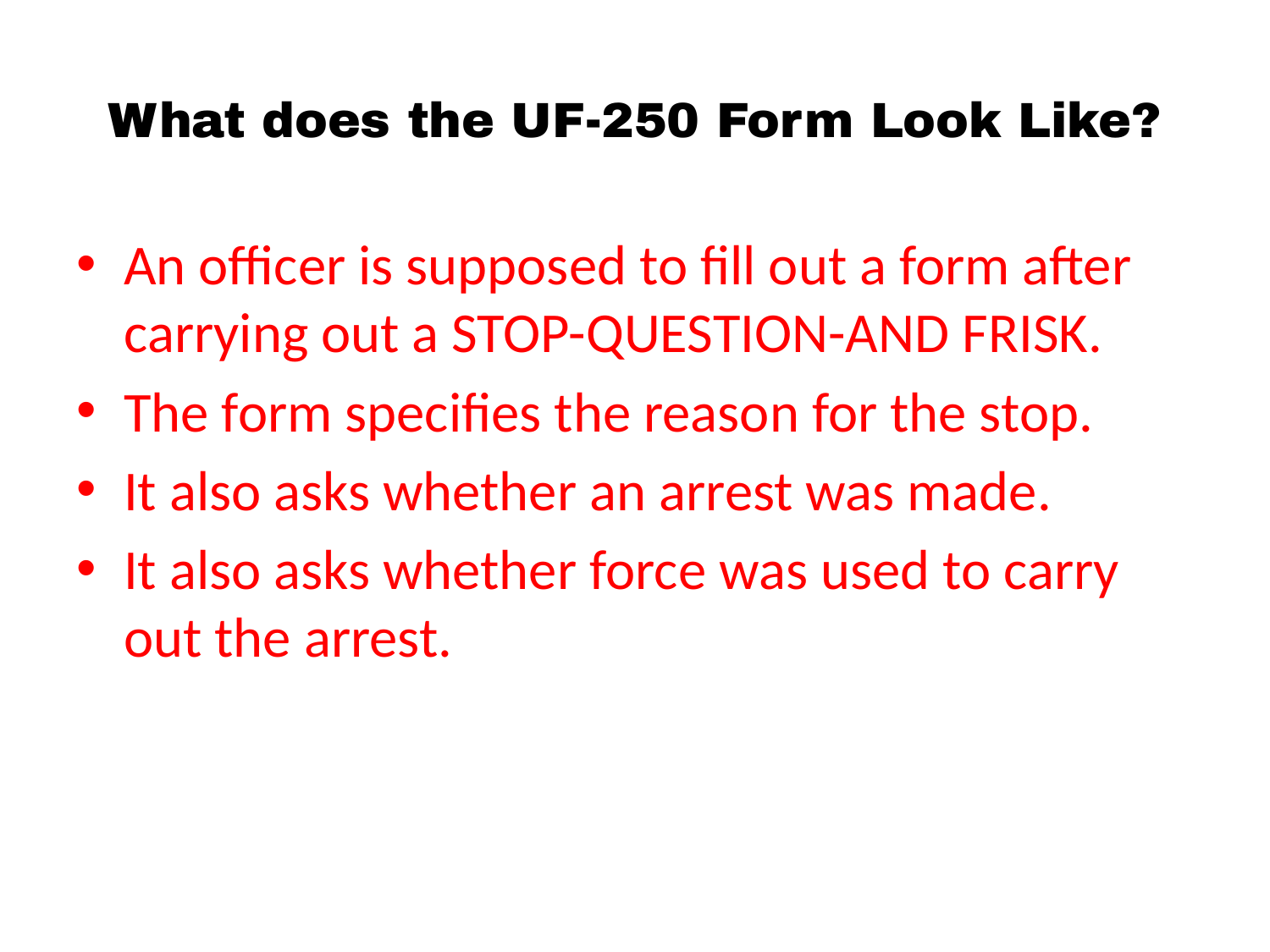

# What does the UF-250 Form Look Like?
An officer is supposed to fill out a form after carrying out a STOP-QUESTION-AND FRISK.
The form specifies the reason for the stop.
It also asks whether an arrest was made.
It also asks whether force was used to carry out the arrest.